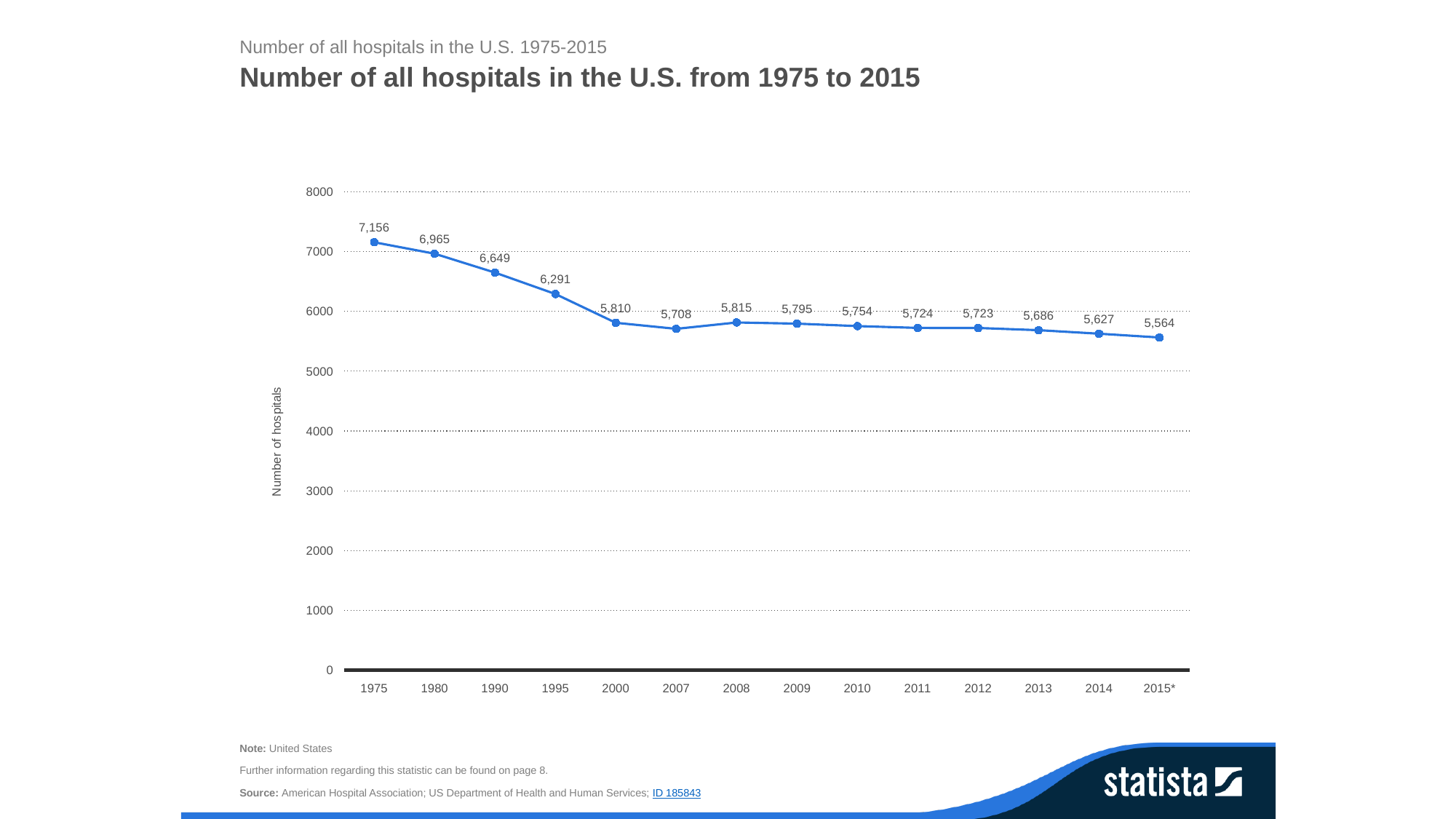

Number of all hospitals in the U.S. 1975-2015
Number of all hospitals in the U.S. from 1975 to 2015

### Chart:

| Category | data |
|---|---|
| 1975 | 7156.0 |
| 1980 | 6965.0 |
| 1990 | 6649.0 |
| 1995 | 6291.0 |
| 2000 | 5810.0 |
| 2007 | 5708.0 |
| 2008 | 5815.0 |
| 2009 | 5795.0 |
| 2010 | 5754.0 |
| 2011 | 5724.0 |
| 2012 | 5723.0 |
| 2013 | 5686.0 |
| 2014 | 5627.0 |
| 2015* | 5564.0 |
Note: United States

Further information regarding this statistic can be found on page 8.
Source: American Hospital Association; US Department of Health and Human Services; ID 185843